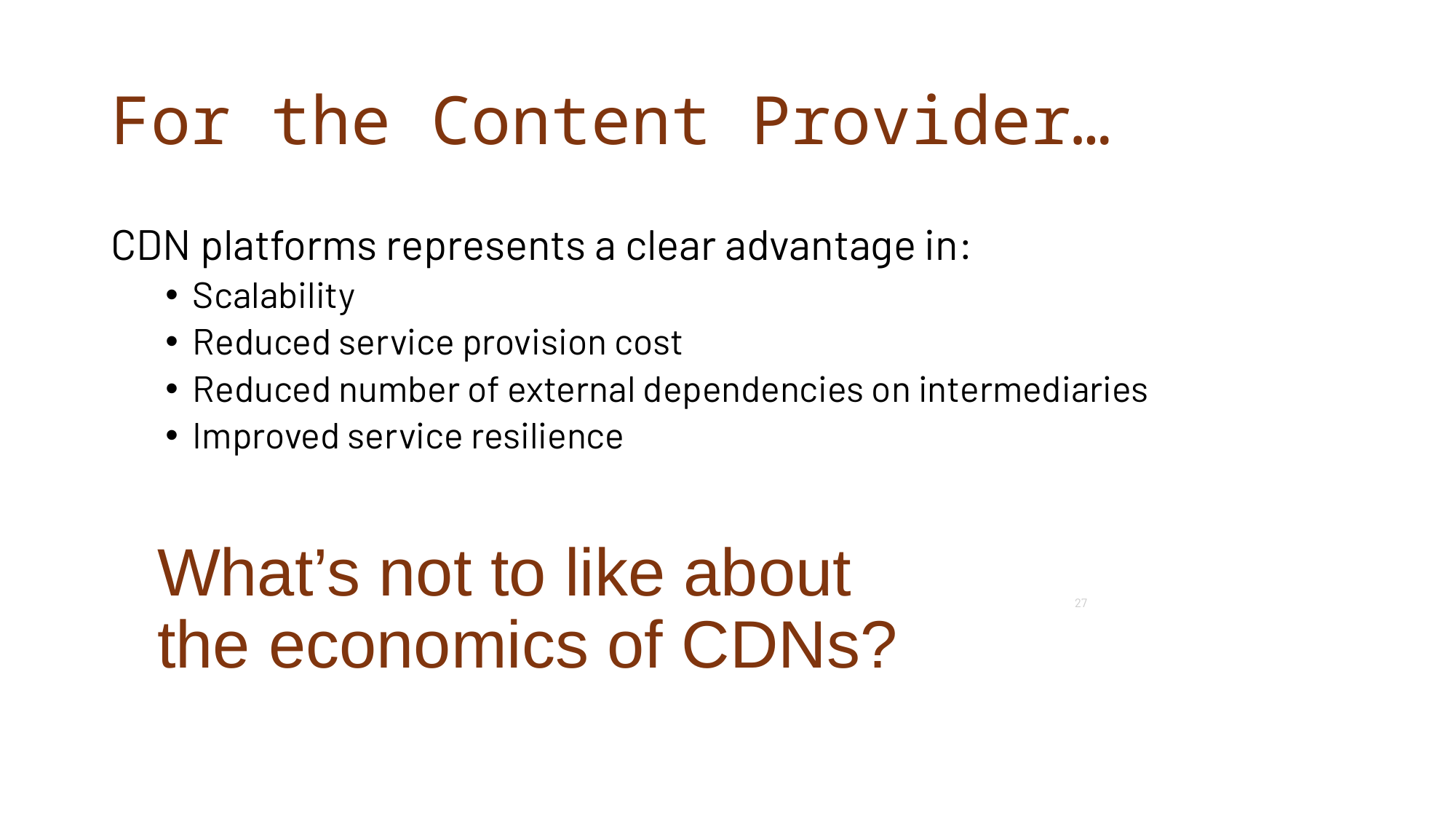

# For the Content Provider…
CDN platforms represents a clear advantage in:
Scalability
Reduced service provision cost
Reduced number of external dependencies on intermediaries
Improved service resilience
What’s not to like about the economics of CDNs?
27